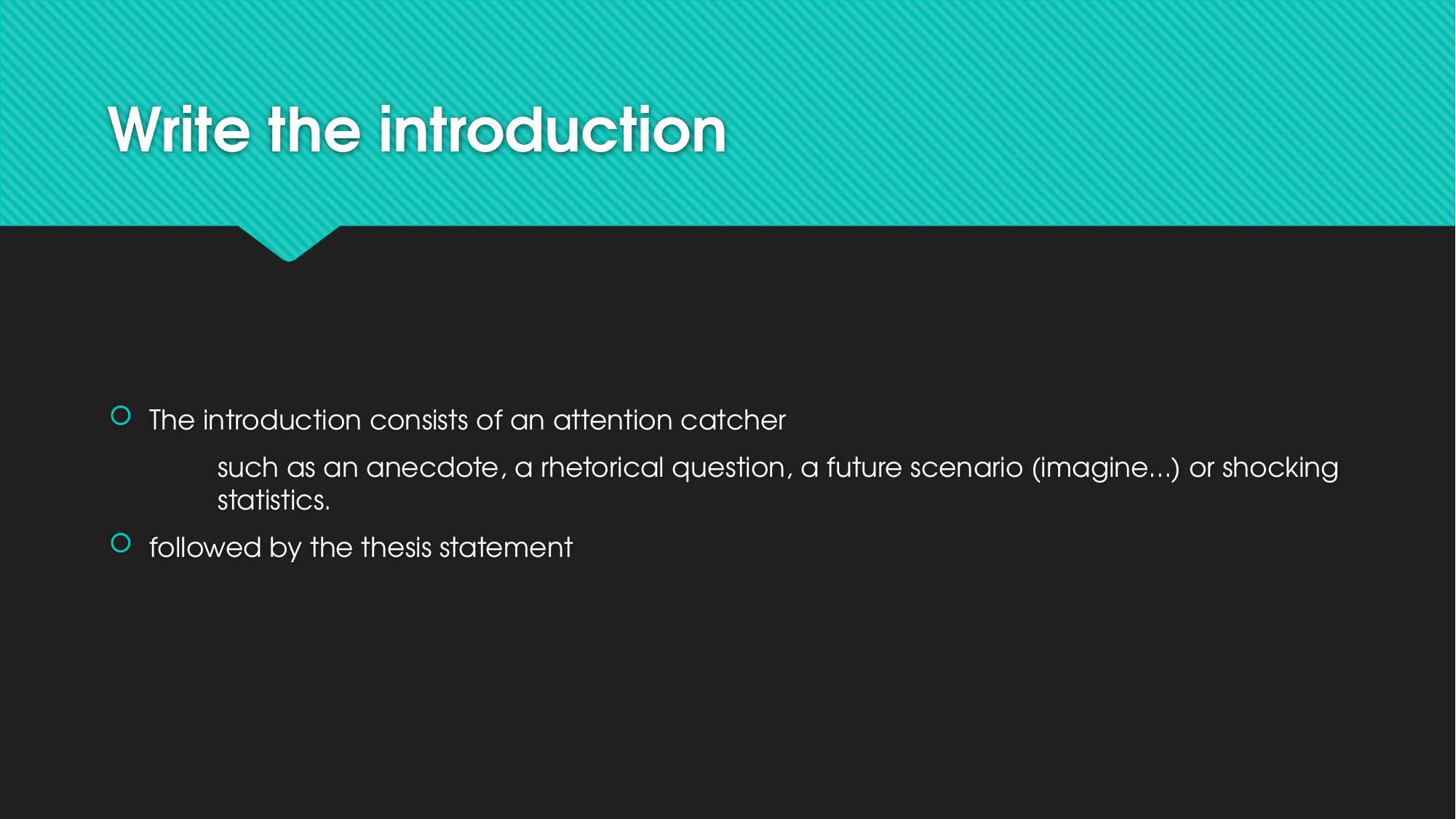

# Write the introduction
The introduction consists of an attention catcher
	such as an anecdote, a rhetorical question, a future scenario (imagine…) or shocking 	statistics.
followed by the thesis statement